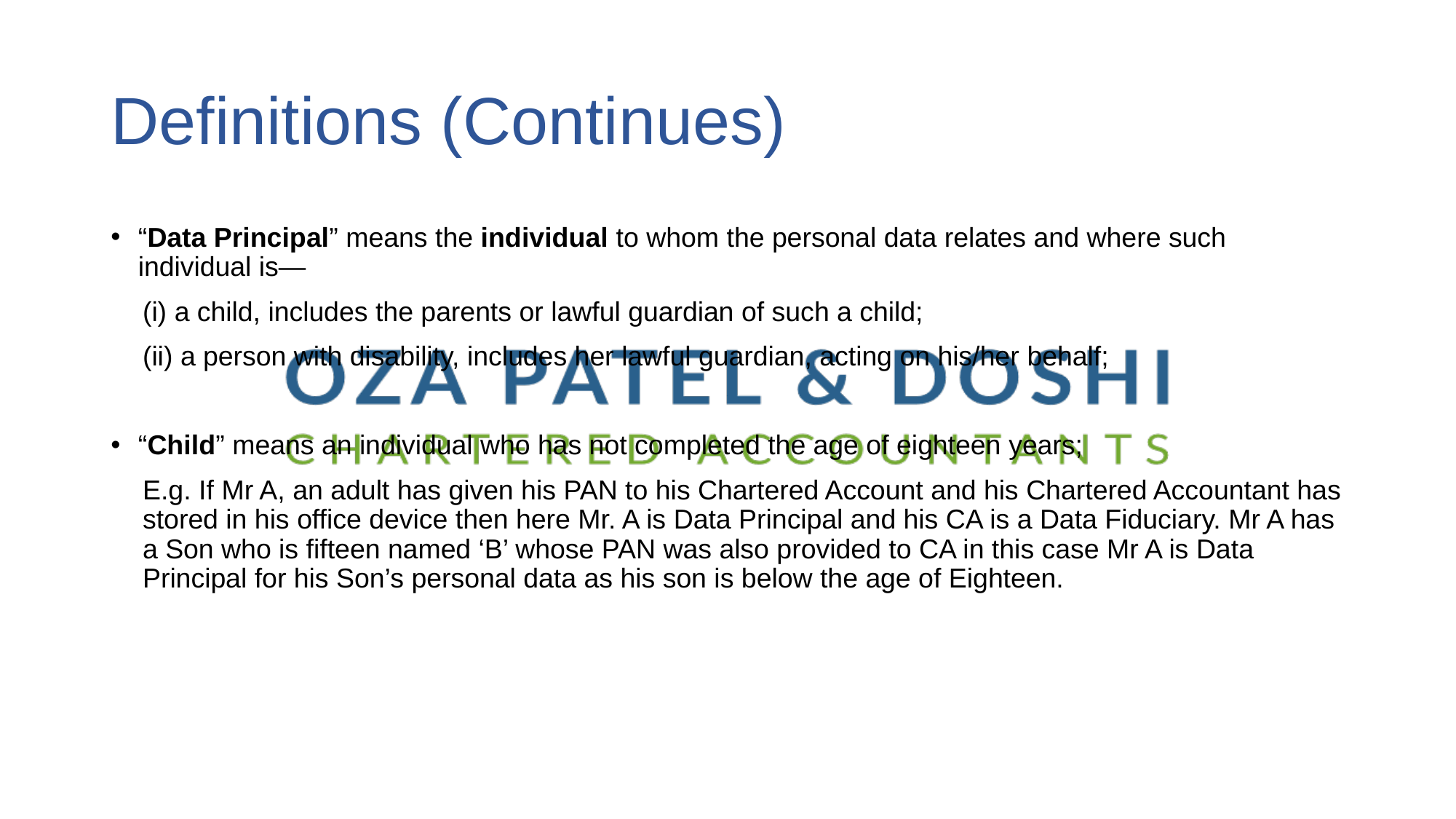

# Definitions (Continues)
“Data Principal” means the individual to whom the personal data relates and where such individual is—
(i) a child, includes the parents or lawful guardian of such a child;
(ii) a person with disability, includes her lawful guardian, acting on his/her behalf;

“Child” means an individual who has not completed the age of eighteen years;
E.g. If Mr A, an adult has given his PAN to his Chartered Account and his Chartered Accountant has stored in his office device then here Mr. A is Data Principal and his CA is a Data Fiduciary. Mr A has a Son who is fifteen named ‘B’ whose PAN was also provided to CA in this case Mr A is Data Principal for his Son’s personal data as his son is below the age of Eighteen.